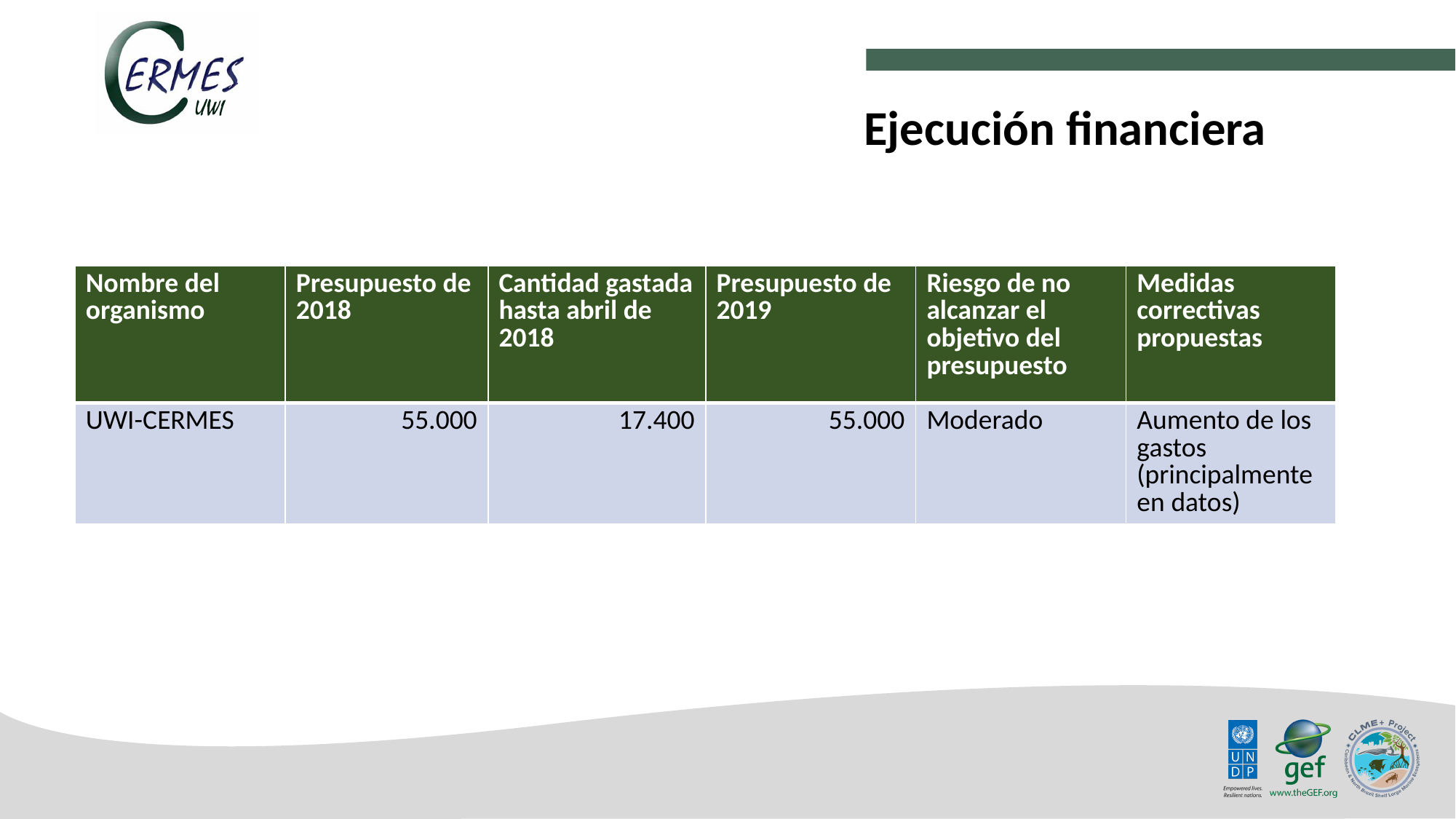

Ejecución financiera
| Nombre del organismo | Presupuesto de 2018 | Cantidad gastada hasta abril de 2018 | Presupuesto de 2019 | Riesgo de no alcanzar el objetivo del presupuesto | Medidas correctivas propuestas |
| --- | --- | --- | --- | --- | --- |
| UWI-CERMES | 55.000 | 17.400 | 55.000 | Moderado | Aumento de los gastos (principalmente en datos) |